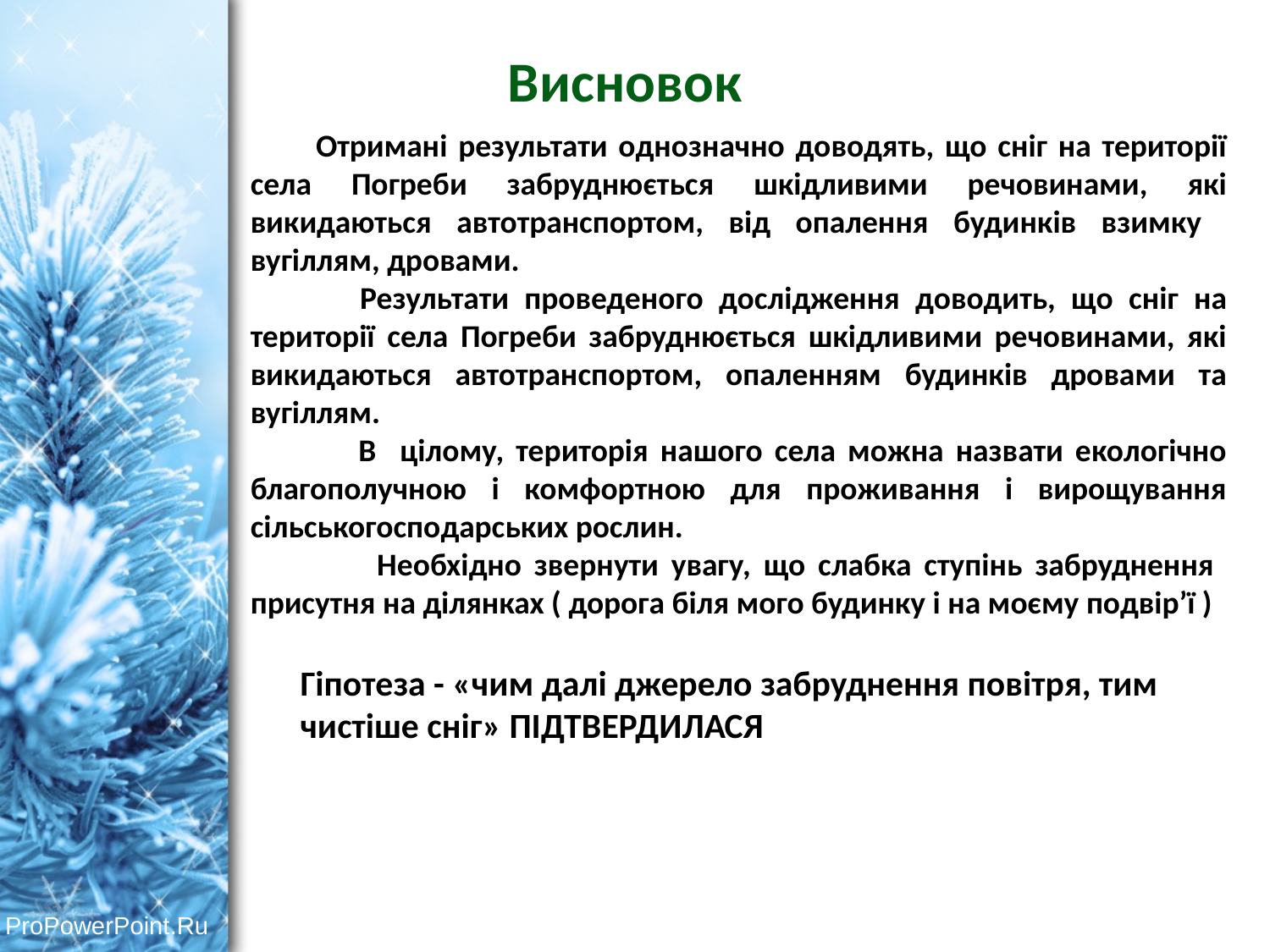

Висновок
      Отримані результати однозначно доводять, що сніг на території села Погреби забруднюється шкідливими речовинами, які викидаються автотранспортом, від опалення будинків взимку  вугіллям, дровами.
       Результати проведеного дослідження доводить, що сніг на території села Погреби забруднюється шкідливими речовинами, які викидаються автотранспортом, опаленням будинків дровами та вугіллям.
         В  цілому, територія нашого села можна назвати екологічно благополучною і комфортною для проживання і вирощування сільськогосподарських рослин.
          Необхідно звернути увагу, що слабка ступінь забруднення  присутня на ділянках ( дорога біля мого будинку і на моєму подвір’ї )

Гіпотеза - «чим далі джерело забруднення повітря, тим чистіше сніг» ПІДТВЕРДИЛАСЯ